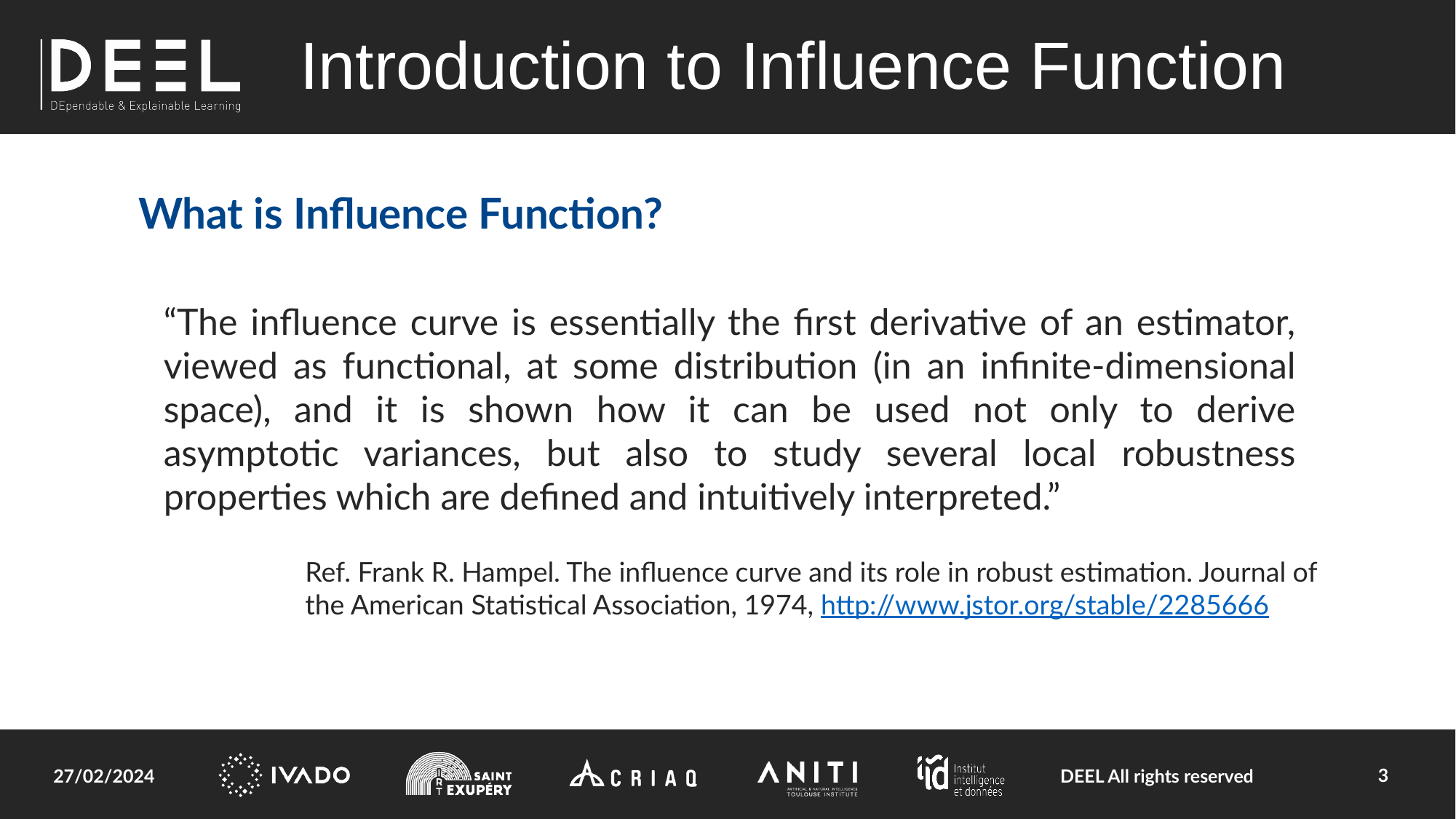

# Introduction to Influence Function
What is Influence Function?
“The influence curve is essentially the first derivative of an estimator, viewed as functional, at some distribution (in an infinite-dimensional space), and it is shown how it can be used not only to derive asymptotic variances, but also to study several local robustness properties which are defined and intuitively interpreted.”
Ref. Frank R. Hampel. The influence curve and its role in robust estimation. Journal of the American Statistical Association, 1974, http://www.jstor.org/stable/2285666
3
DEEL All rights reserved
27/02/2024